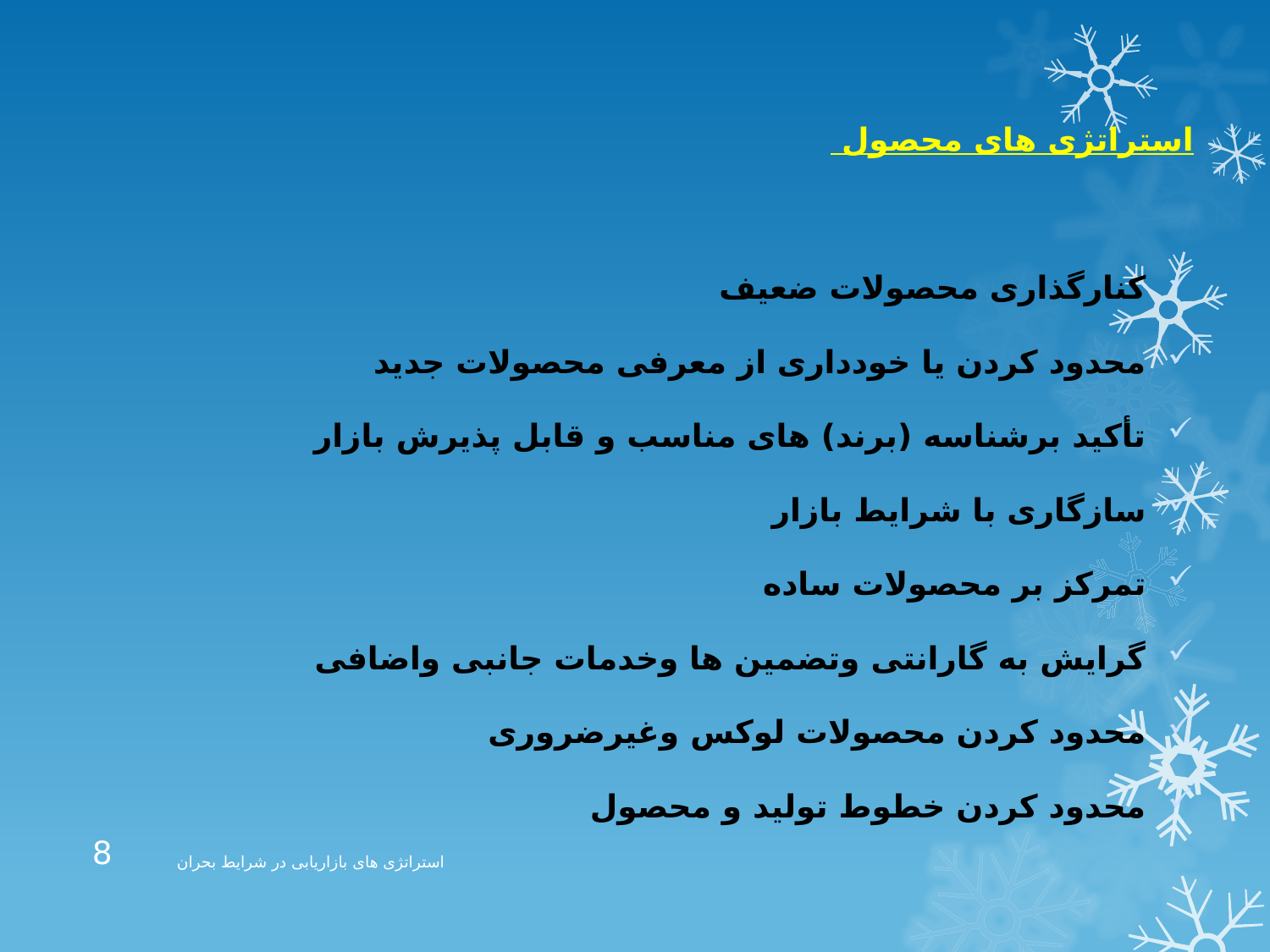

استراتژی های محصول

کنارگذاری محصولات ضعیف
محدود کردن یا خودداری از معرفی محصولات جدید
تأکید برشناسه (برند) های مناسب و قابل پذیرش بازار
سازگاری با شرایط بازار
تمرکز بر محصولات ساده
گرایش به گارانتی وتضمین ها وخدمات جانبی واضافی
محدود کردن محصولات لوکس وغیرضروری
محدود کردن خطوط تولید و محصول
8
استراتژی های بازاریابی در شرایط بحران